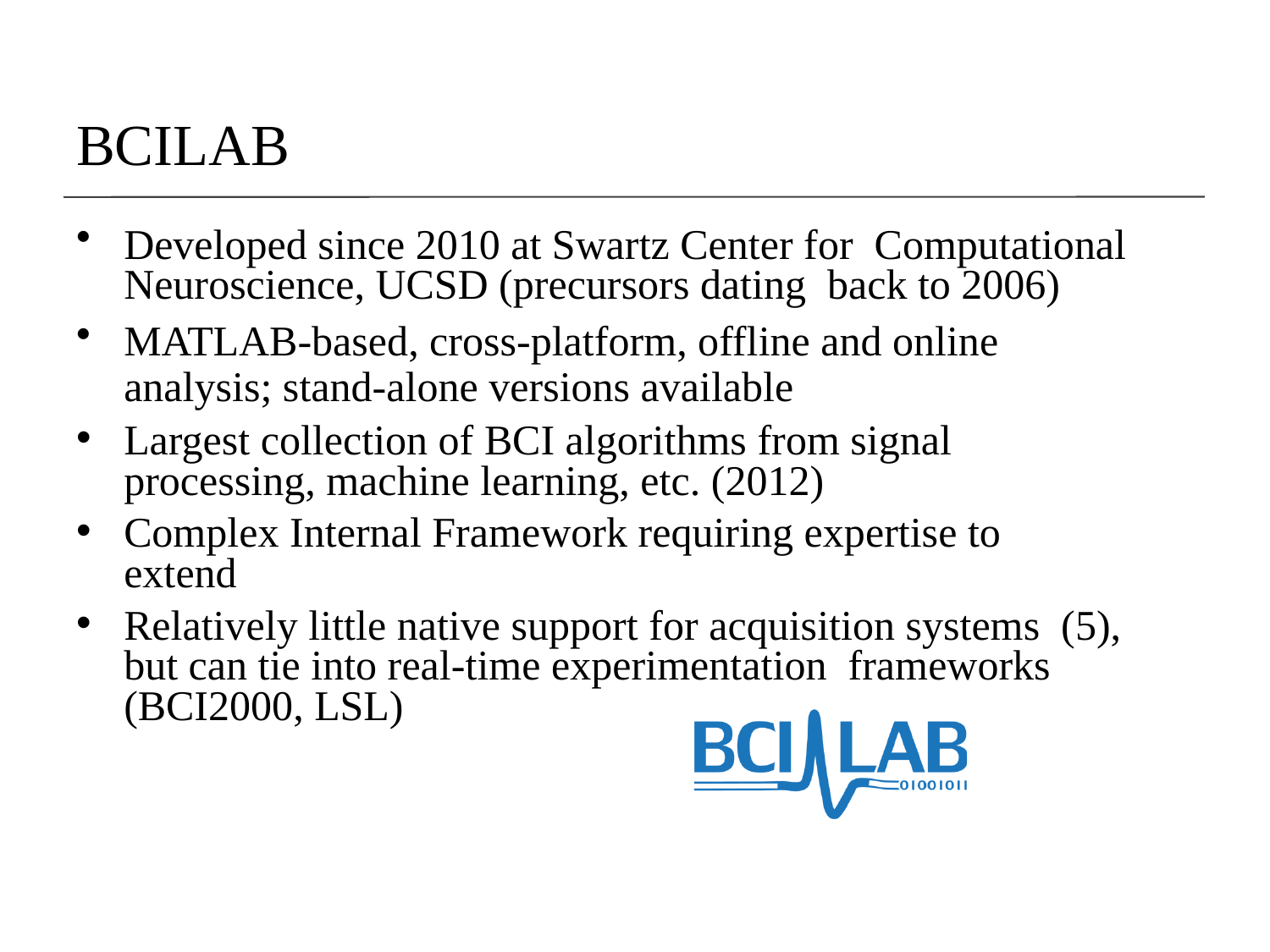

# BCILAB
Developed since 2010 at Swartz Center for  Computational Neuroscience, UCSD (precursors dating  back to 2006)
MATLAB-based, cross-platform, offline and online  analysis; stand-alone versions available
Largest collection of BCI algorithms from signal  processing, machine learning, etc. (2012)
Complex Internal Framework requiring expertise to  extend
Relatively little native support for acquisition systems  (5), but can tie into real-time experimentation  frameworks (BCI2000, LSL)